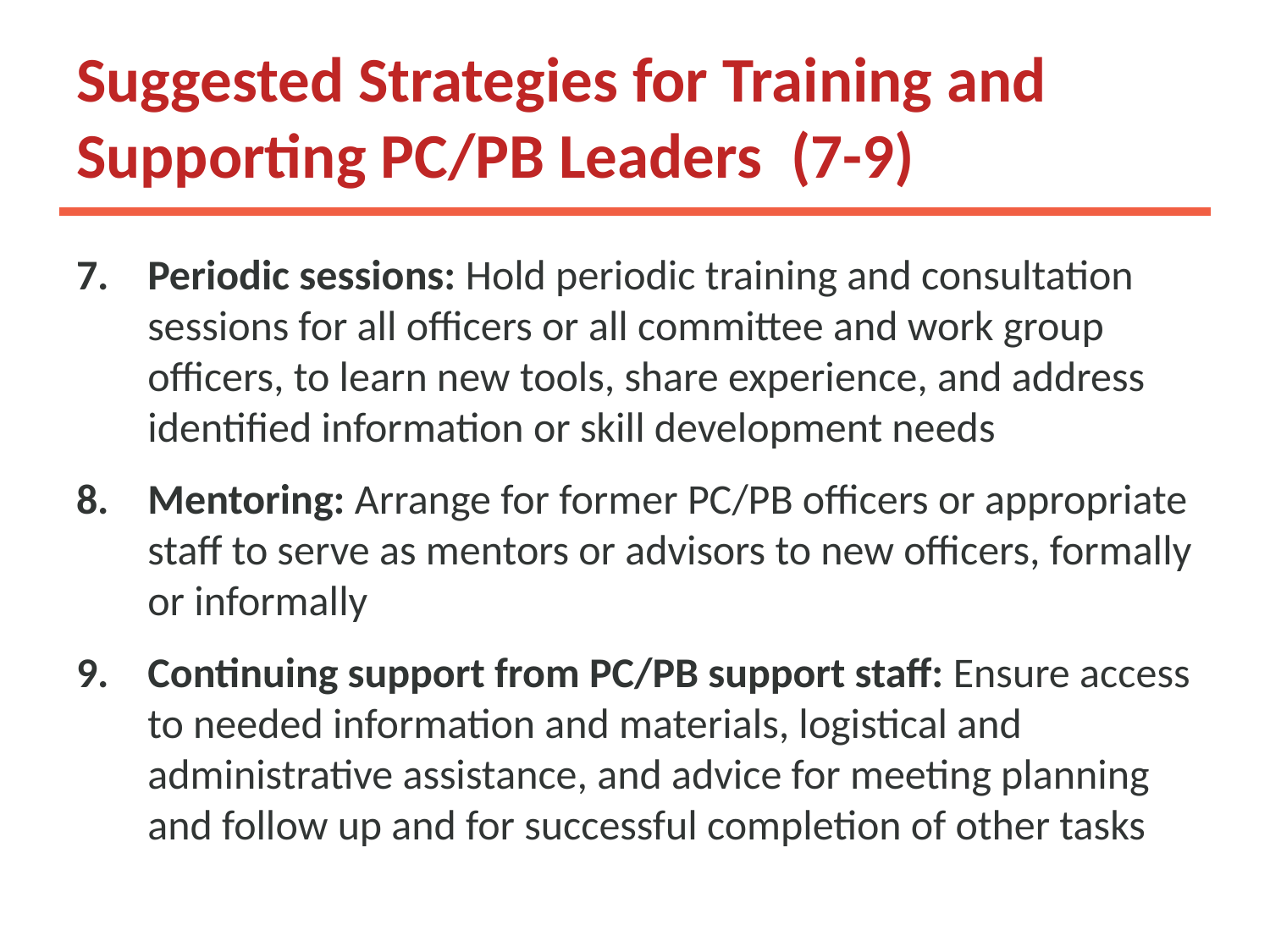

# Suggested Strategies for Training and Supporting PC/PB Leaders  (7-9)
Periodic sessions: Hold periodic training and consultation sessions for all officers or all committee and work group officers, to learn new tools, share experience, and address identified information or skill development needs
Mentoring: Arrange for former PC/PB officers or appropriate staff to serve as mentors or advisors to new officers, formally or informally
Continuing support from PC/PB support staff: Ensure access to needed information and materials, logistical and administrative assistance, and advice for meeting planning and follow up and for successful completion of other tasks